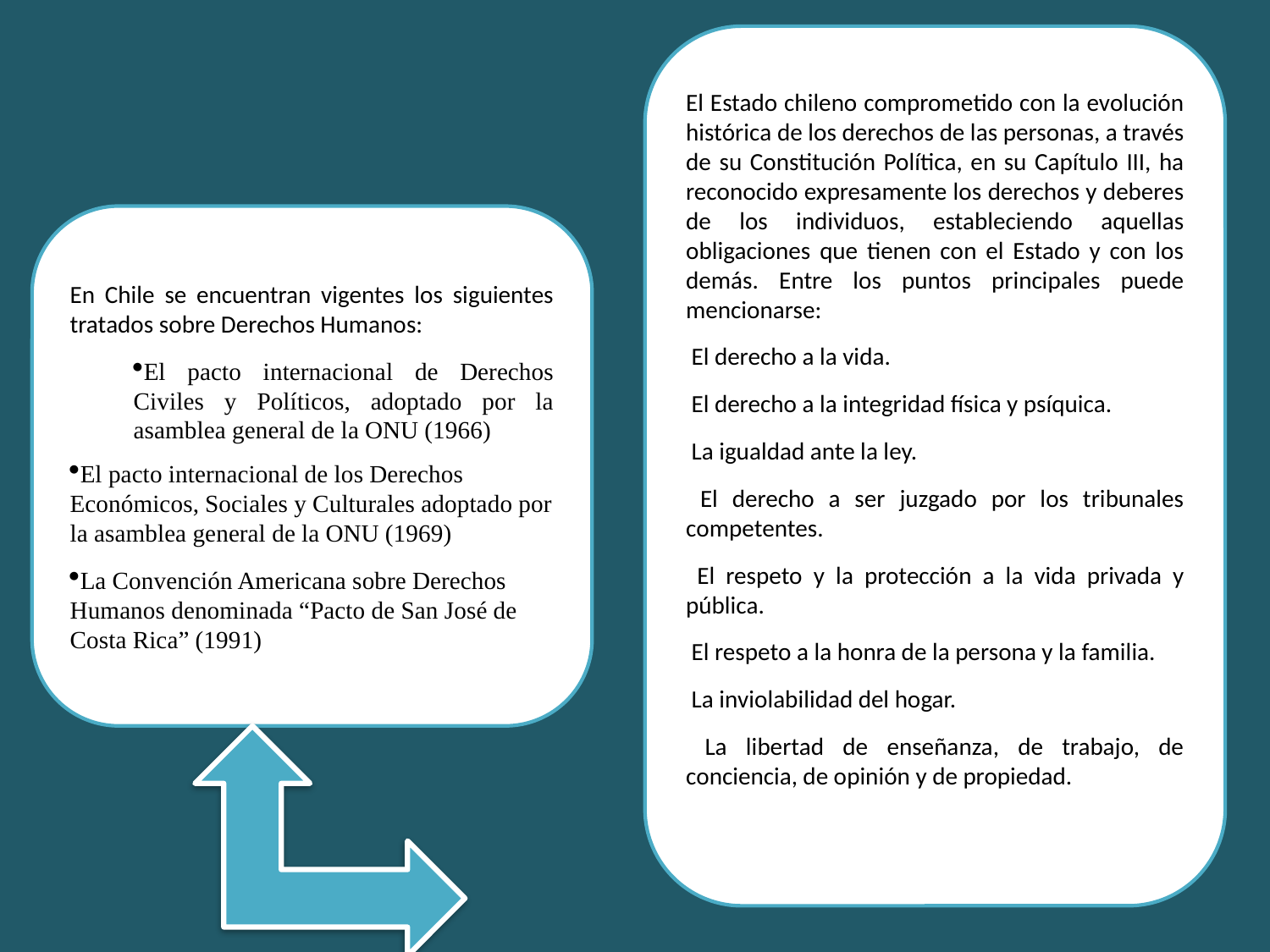

El Estado chileno comprometido con la evolución histórica de los derechos de las personas, a través de su Constitución Política, en su Capítulo III, ha reconocido expresamente los derechos y deberes de los individuos, estableciendo aquellas obligaciones que tienen con el Estado y con los demás. Entre los puntos principales puede mencionarse:
 El derecho a la vida.
 El derecho a la integridad física y psíquica.
 La igualdad ante la ley.
 El derecho a ser juzgado por los tribunales competentes.
 El respeto y la protección a la vida privada y pública.
 El respeto a la honra de la persona y la familia.
 La inviolabilidad del hogar.
 La libertad de enseñanza, de trabajo, de conciencia, de opinión y de propiedad.

En Chile se encuentran vigentes los siguientes tratados sobre Derechos Humanos:
El pacto internacional de Derechos Civiles y Políticos, adoptado por la asamblea general de la ONU (1966)
El pacto internacional de los Derechos Económicos, Sociales y Culturales adoptado por la asamblea general de la ONU (1969)
La Convención Americana sobre Derechos Humanos denominada “Pacto de San José de Costa Rica” (1991)